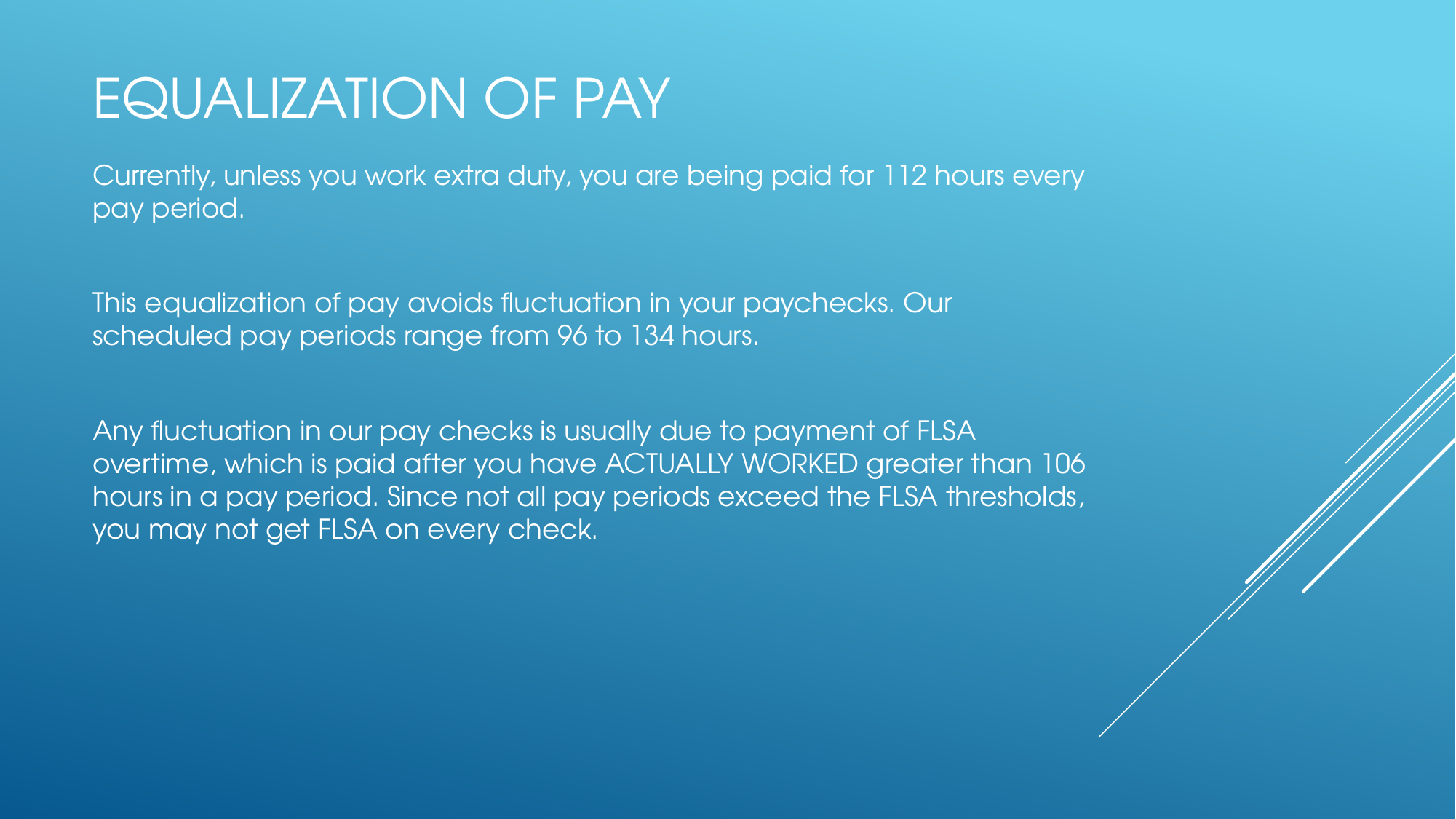

# Equalization of pay
Currently, unless you work extra duty, you are being paid for 112 hours every pay period.

This equalization of pay avoids fluctuation in your paychecks. Our scheduled pay periods range from 96 to 134 hours.

Any fluctuation in our pay checks is usually due to payment of FLSA overtime, which is paid after you have ACTUALLY WORKED greater than 106 hours in a pay period. Since not all pay periods exceed the FLSA thresholds, you may not get FLSA on every check.